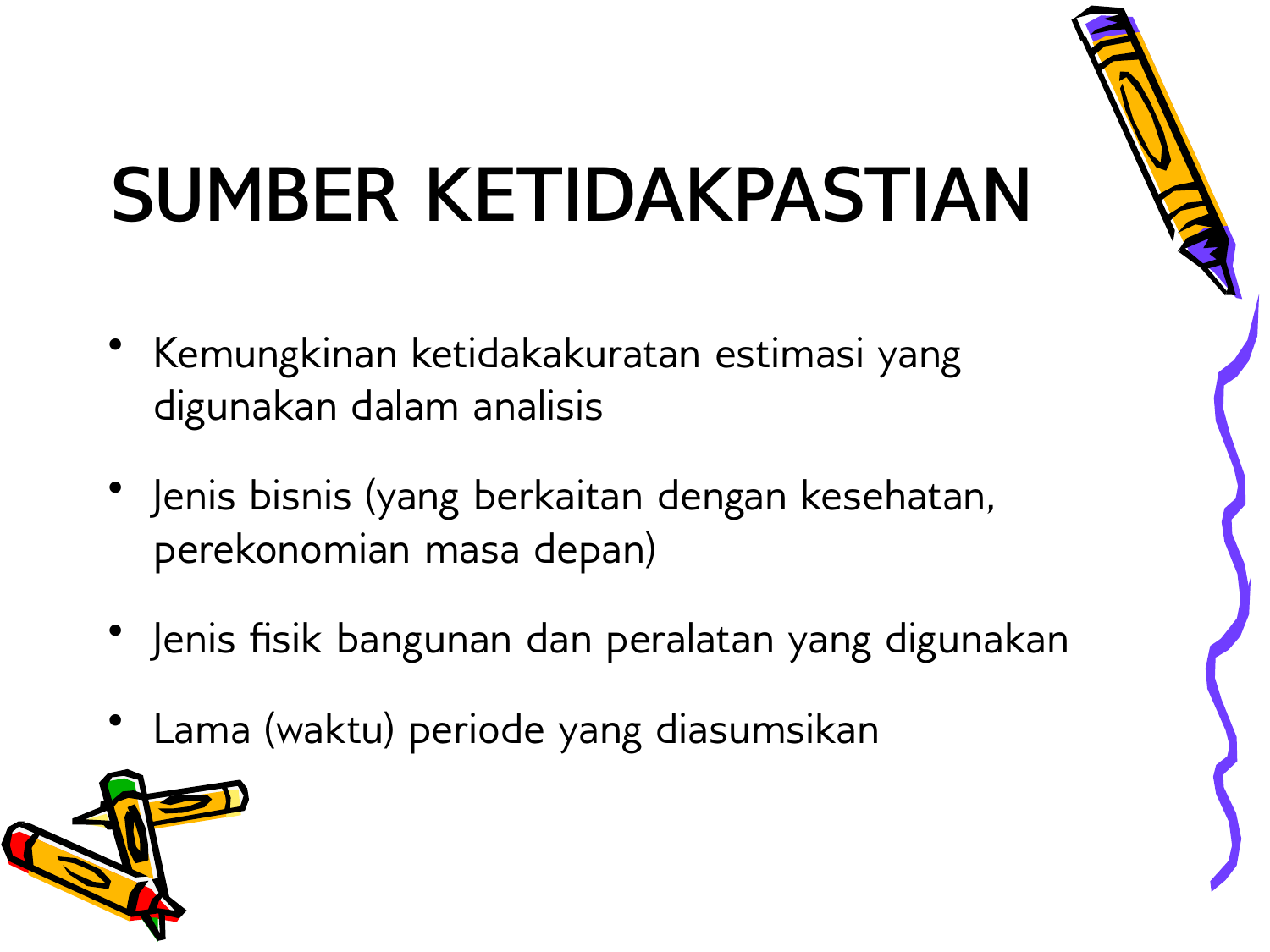

# SUMBER KETIDAKPASTIAN
Kemungkinan ketidakakuratan estimasi yang digunakan dalam analisis
Jenis bisnis (yang berkaitan dengan kesehatan, perekonomian masa depan)
Jenis fisik bangunan dan peralatan yang digunakan
Lama (waktu) periode yang diasumsikan